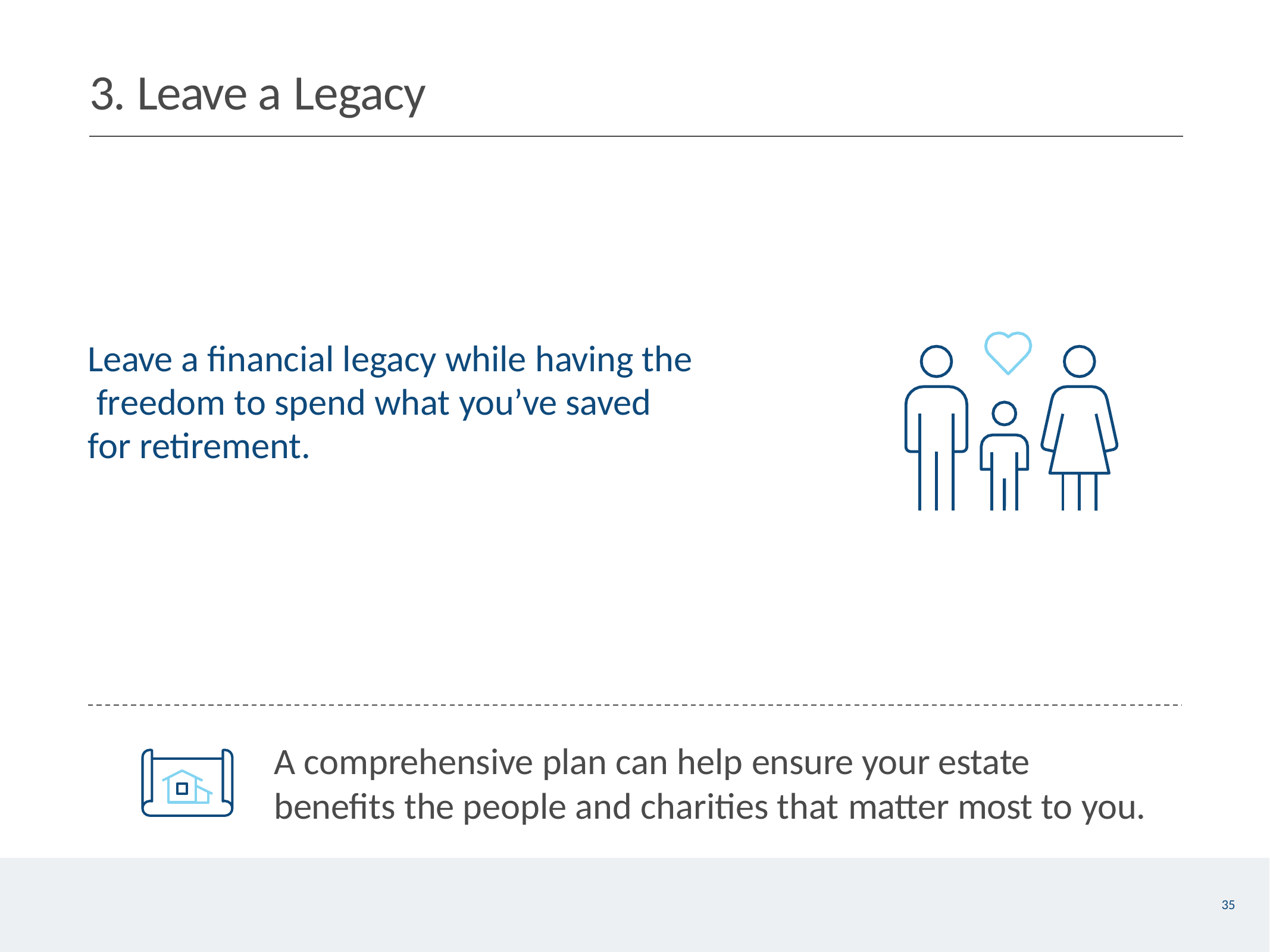

# 3. Leave a Legacy

Leave a financial legacy while having the  freedom to spend what you’ve saved  for retirement.

A comprehensive plan can help ensure your estate benefits the people and charities that matter most to you.

35